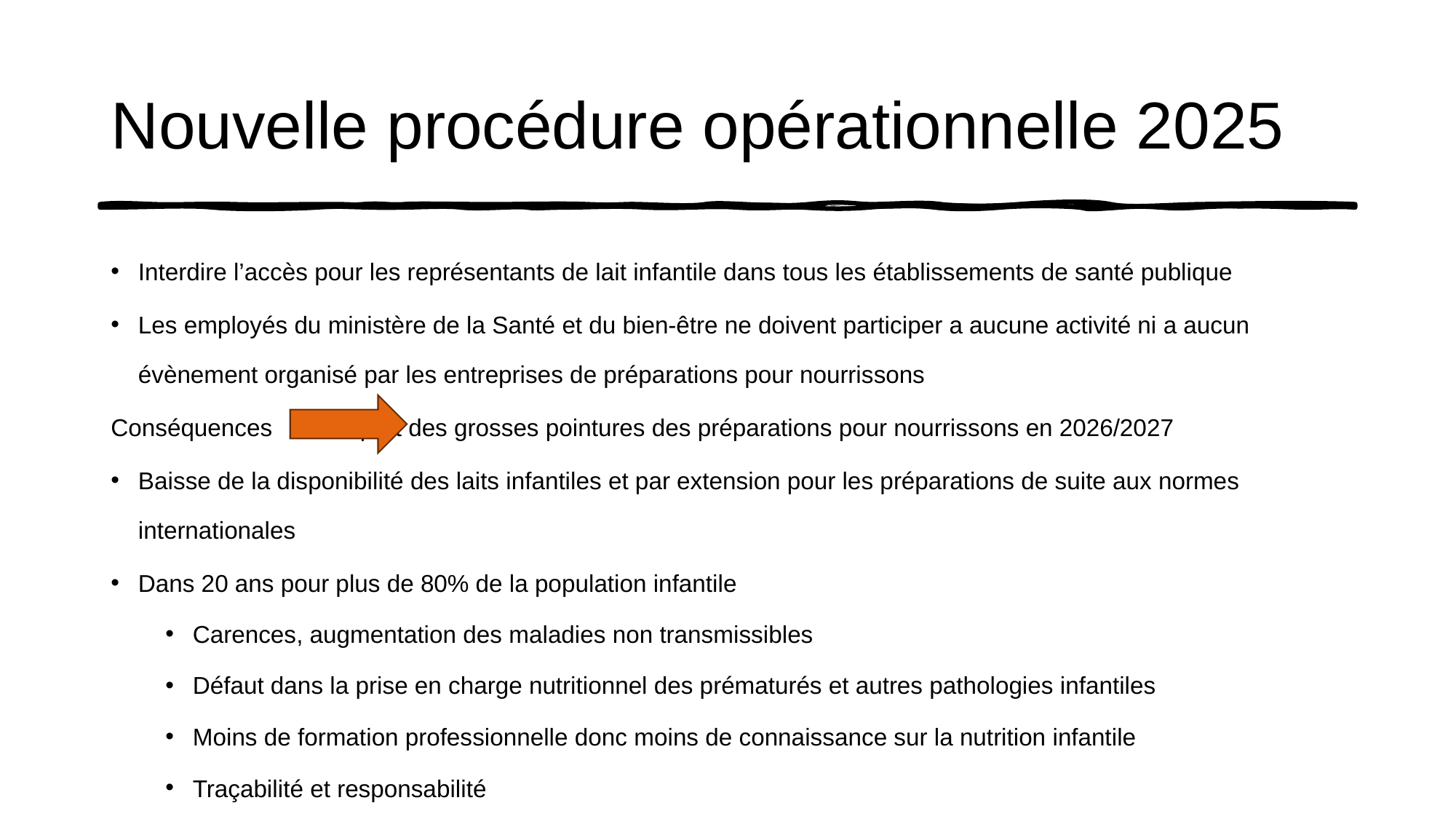

# Nouvelle procédure opérationnelle 2025
Interdire l’accès pour les représentants de lait infantile dans tous les établissements de santé publique
Les employés du ministère de la Santé et du bien-être ne doivent participer a aucune activité ni a aucun évènement organisé par les entreprises de préparations pour nourrissons
Conséquences 		Départ des grosses pointures des préparations pour nourrissons en 2026/2027
Baisse de la disponibilité des laits infantiles et par extension pour les préparations de suite aux normes internationales
Dans 20 ans pour plus de 80% de la population infantile
Carences, augmentation des maladies non transmissibles
Défaut dans la prise en charge nutritionnel des prématurés et autres pathologies infantiles
Moins de formation professionnelle donc moins de connaissance sur la nutrition infantile
Traçabilité et responsabilité